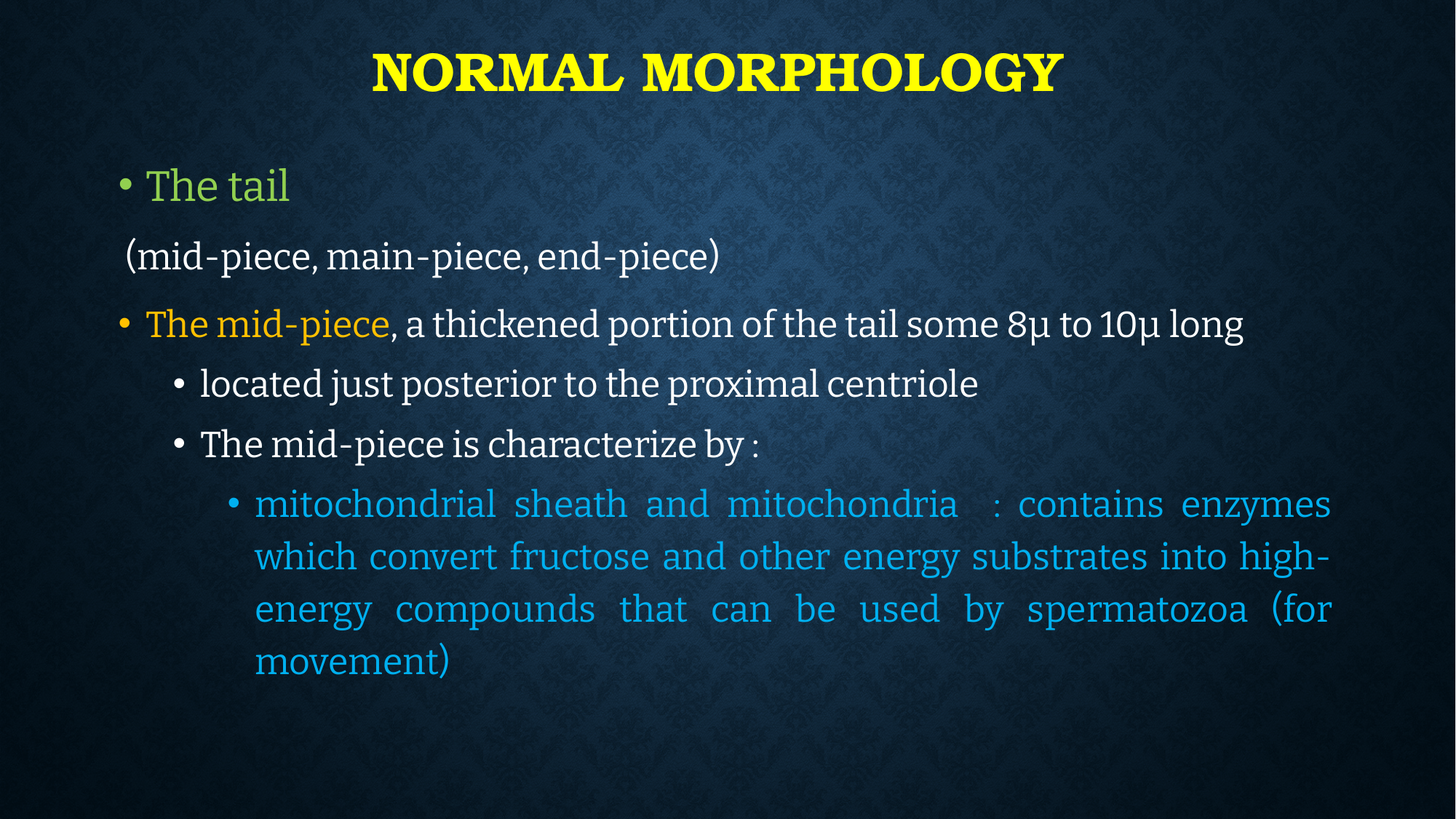

# Normal Morphology
The tail
 (mid-piece, main-piece, end-piece)
The mid-piece, a thickened portion of the tail some 8µ to 10µ long
located just posterior to the proximal centriole
The mid-piece is characterize by :
mitochondrial sheath and mitochondria  : contains enzymes which convert fructose and other energy substrates into high-energy compounds that can be used by spermatozoa (for movement)